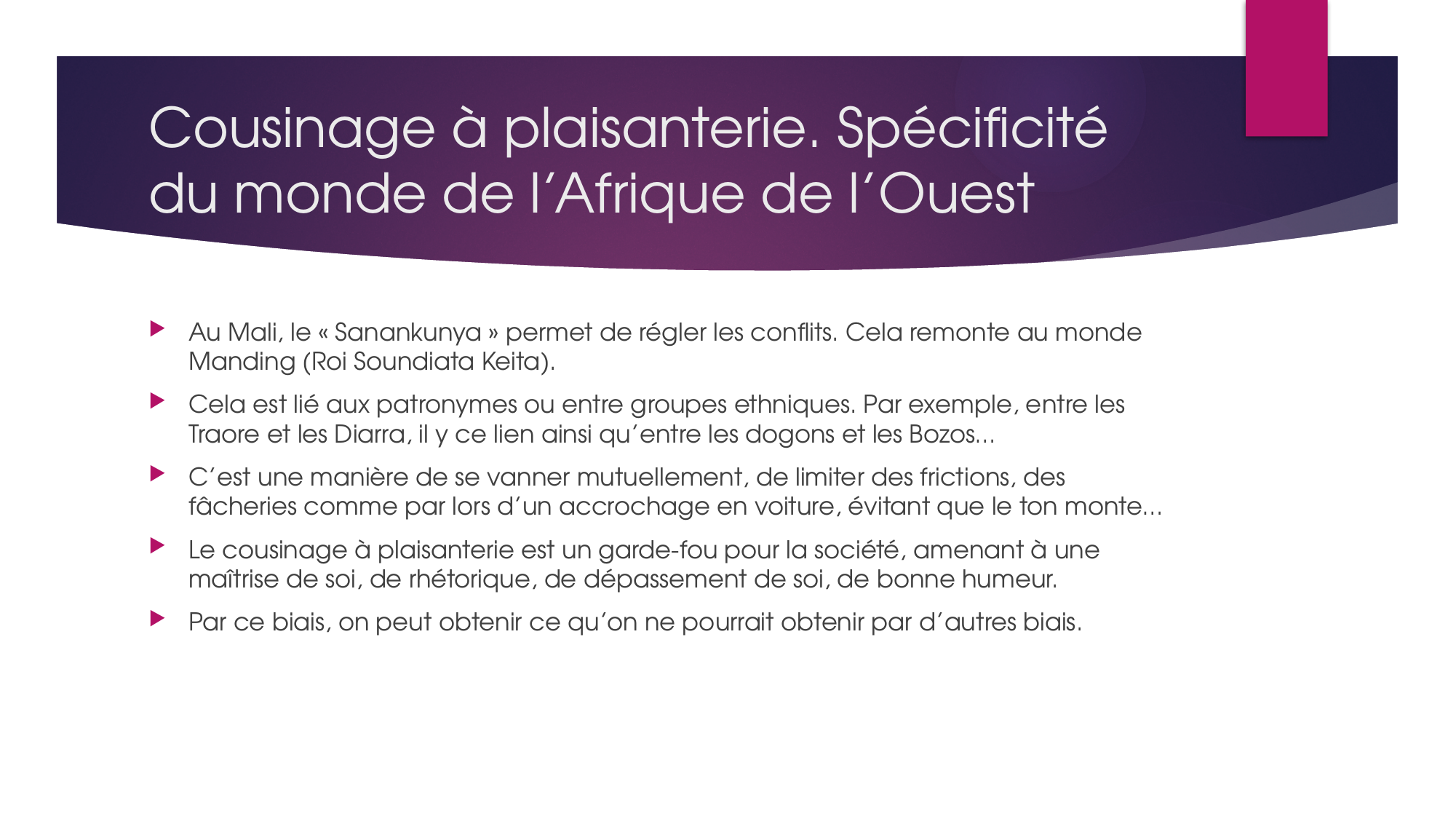

# Cousinage à plaisanterie. Spécificité du monde de l’Afrique de l’Ouest
Au Mali, le « Sanankunya » permet de régler les conflits. Cela remonte au monde Manding (Roi Soundiata Keita).
Cela est lié aux patronymes ou entre groupes ethniques. Par exemple, entre les Traore et les Diarra, il y ce lien ainsi qu’entre les dogons et les Bozos…
C’est une manière de se vanner mutuellement, de limiter des frictions, des fâcheries comme par lors d’un accrochage en voiture, évitant que le ton monte…
Le cousinage à plaisanterie est un garde-fou pour la société, amenant à une maîtrise de soi, de rhétorique, de dépassement de soi, de bonne humeur.
Par ce biais, on peut obtenir ce qu’on ne pourrait obtenir par d’autres biais.